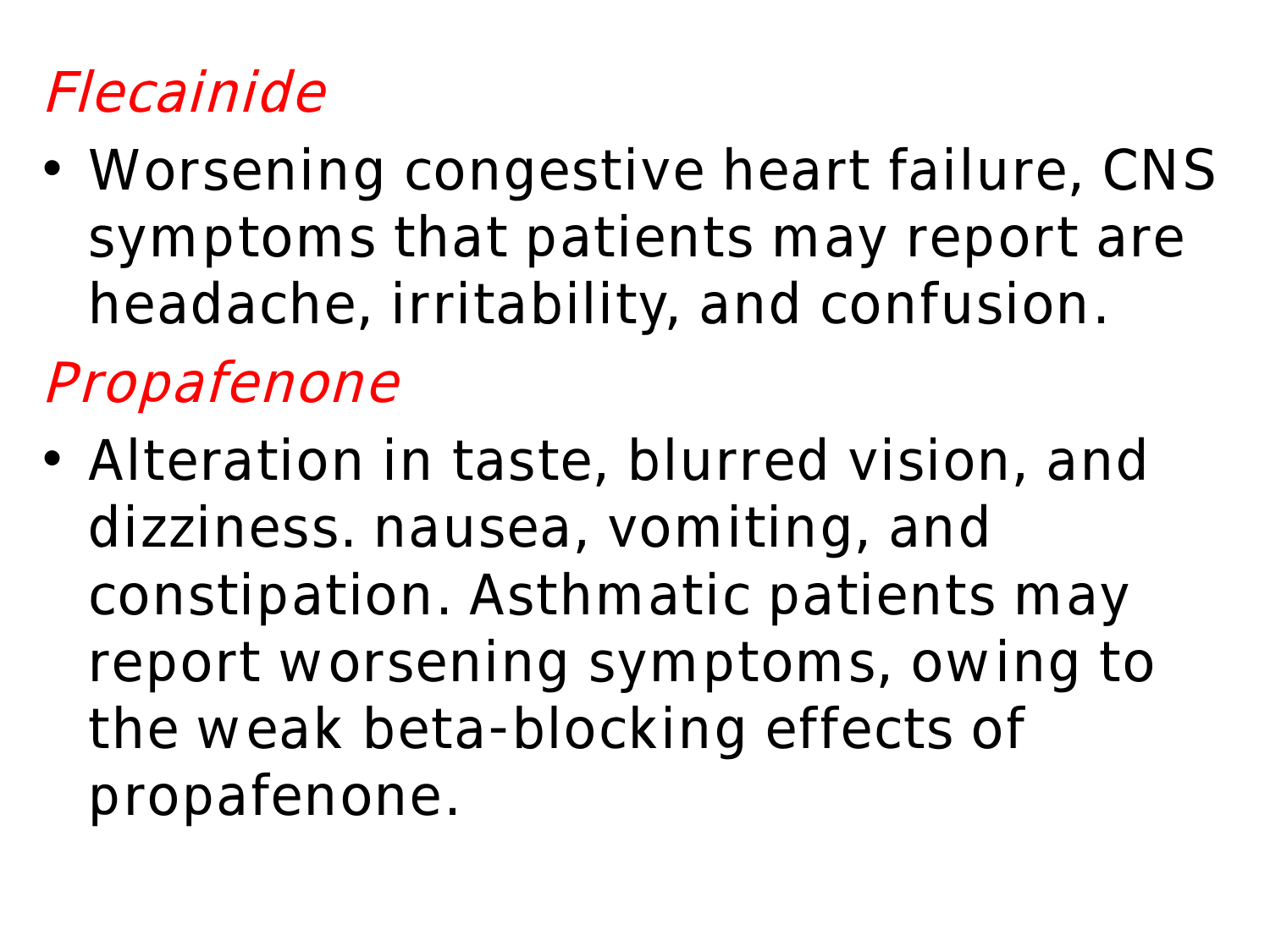

Flecainide
Worsening congestive heart failure, CNS symptoms that patients may report are headache, irritability, and confusion.
Propafenone
Alteration in taste, blurred vision, and dizziness. nausea, vomiting, and constipation. Asthmatic patients may report worsening symptoms, owing to the weak beta-blocking effects of propafenone.